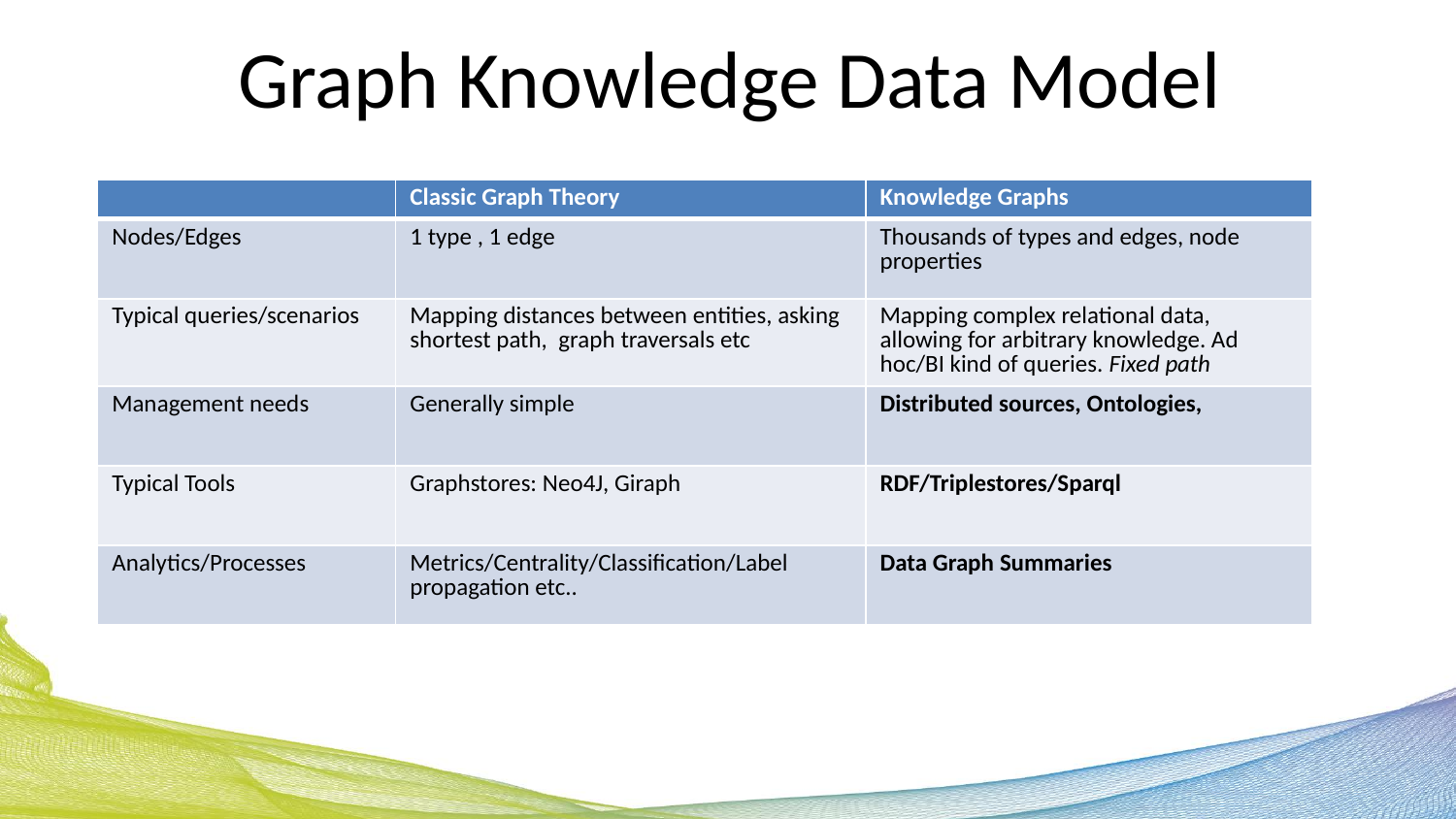

# Graph Knowledge Data Model
|  | Classic Graph Theory | Knowledge Graphs |
| --- | --- | --- |
| Nodes/Edges | 1 type , 1 edge | Thousands of types and edges, node properties |
| Typical queries/scenarios | Mapping distances between entities, asking shortest path, graph traversals etc | Mapping complex relational data, allowing for arbitrary knowledge. Ad hoc/BI kind of queries. Fixed path |
| Management needs | Generally simple | Distributed sources, Ontologies, |
| Typical Tools | Graphstores: Neo4J, Giraph | RDF/Triplestores/Sparql |
| Analytics/Processes | Metrics/Centrality/Classification/Label propagation etc.. | Data Graph Summaries |